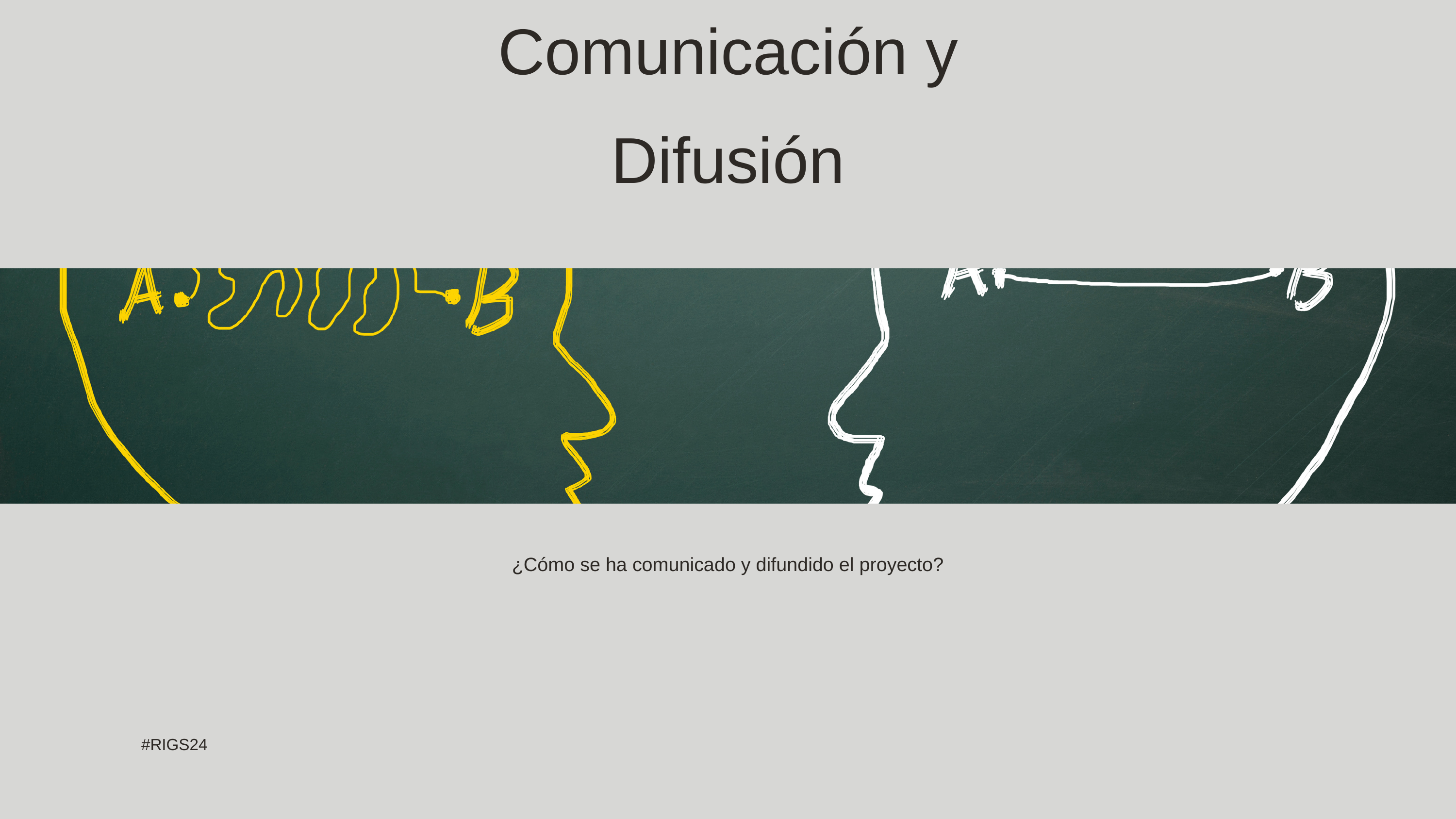

Comunicación y Difusión

¿Cómo se ha comunicado y difundido el proyecto?
#RIGS24